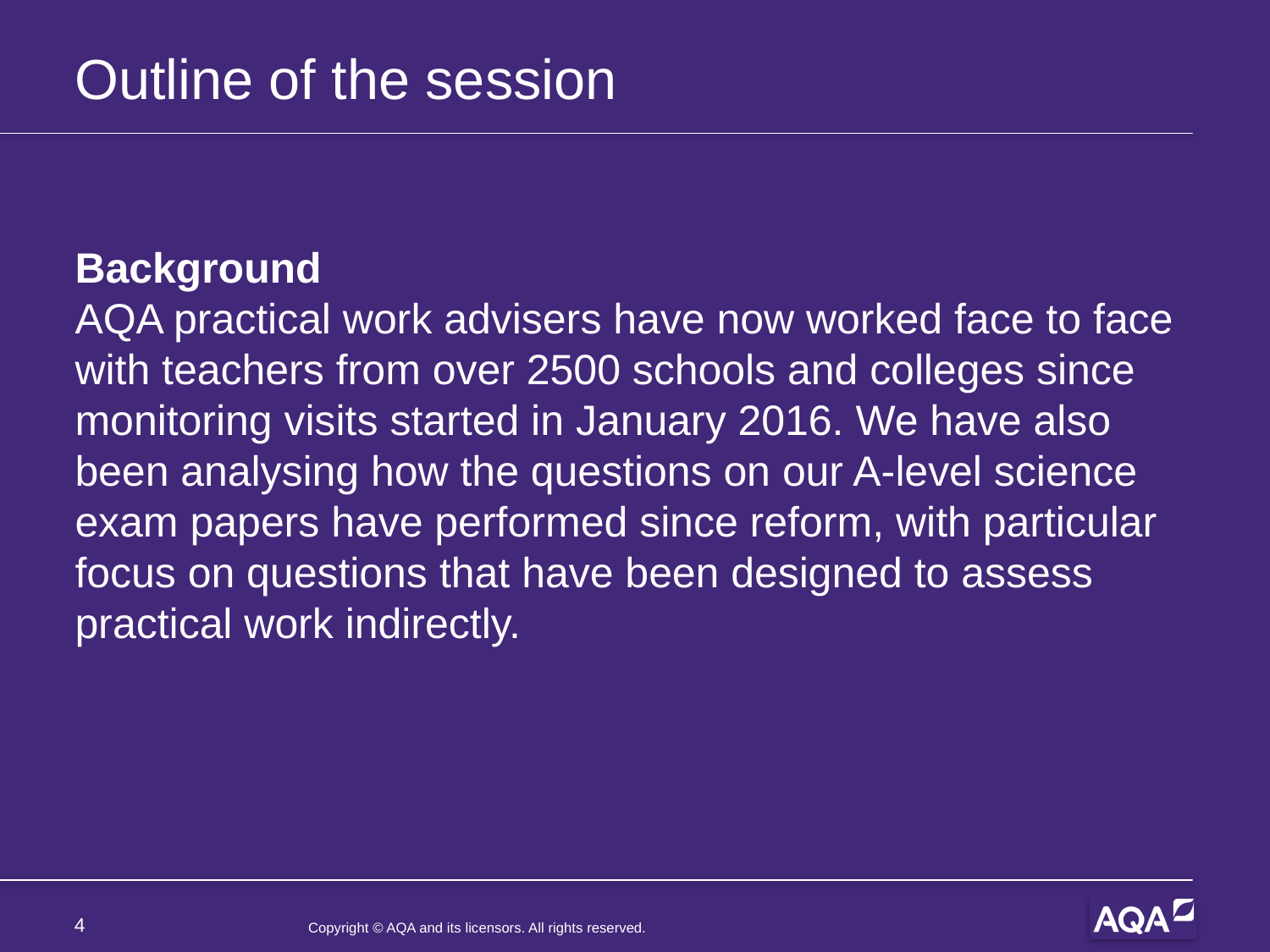

# Outline of the session
Background
AQA practical work advisers have now worked face to face with teachers from over 2500 schools and colleges since monitoring visits started in January 2016. We have also been analysing how the questions on our A-level science exam papers have performed since reform, with particular focus on questions that have been designed to assess practical work indirectly.

4
Copyright © AQA and its licensors. All rights reserved.